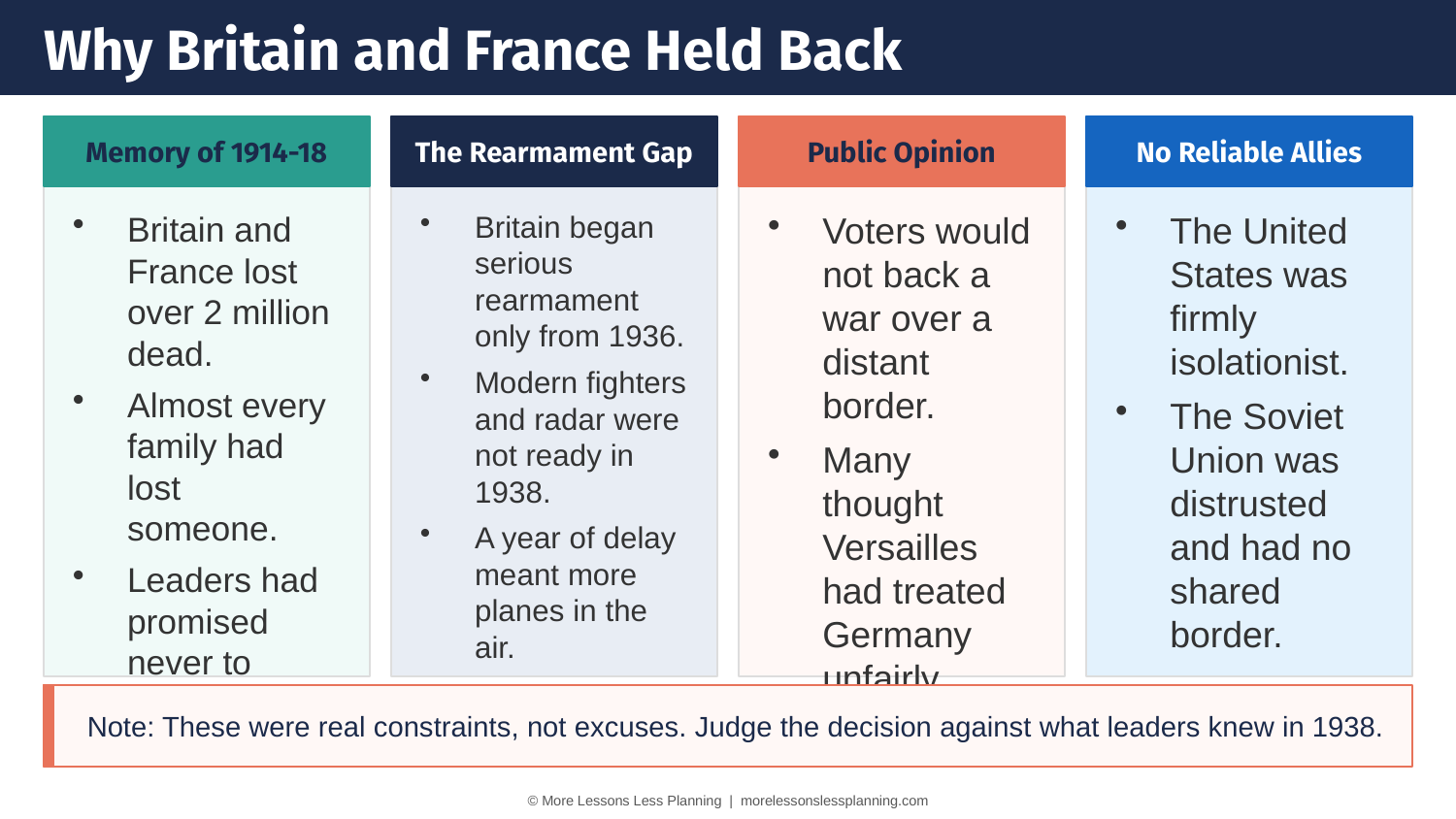

Why Britain and France Held Back

Memory of 1914-18

The Rearmament Gap

Public Opinion

No Reliable Allies
Britain and France lost over 2 million dead.
Almost every family had lost someone.
Leaders had promised never to repeat it.
Britain began serious rearmament only from 1936.
Modern fighters and radar were not ready in 1938.
A year of delay meant more planes in the air.
Voters would not back a war over a distant border.
Many thought Versailles had treated Germany unfairly.
The United States was firmly isolationist.
The Soviet Union was distrusted and had no shared border.

Note: These were real constraints, not excuses. Judge the decision against what leaders knew in 1938.
© More Lessons Less Planning  |  morelessonslessplanning.com